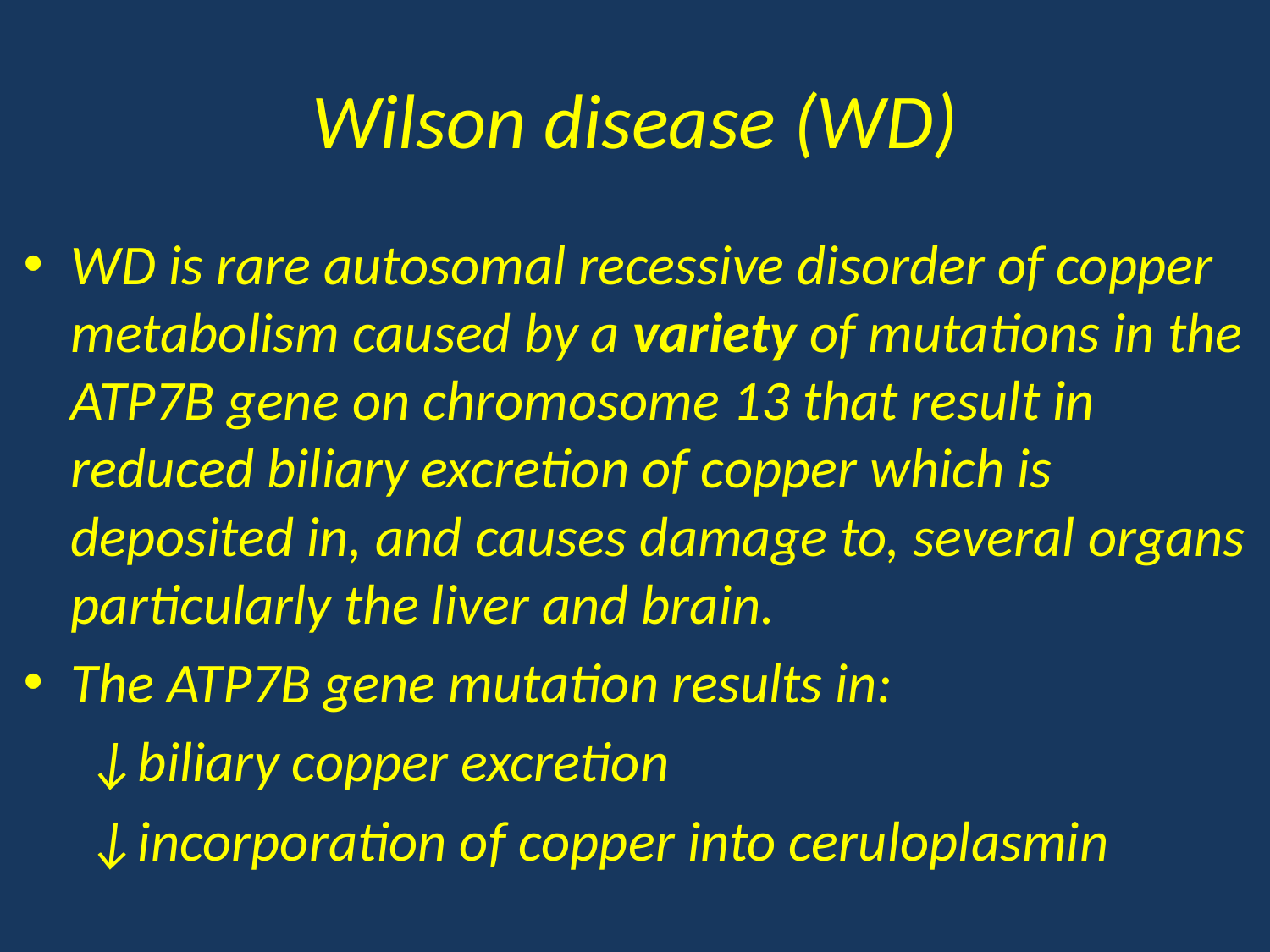

# Wilson disease (WD)
WD is rare autosomal recessive disorder of copper metabolism caused by a variety of mutations in the ATP7B gene on chromosome 13 that result in reduced biliary excretion of copper which is deposited in, and causes damage to, several organs particularly the liver and brain.
The ATP7B gene mutation results in:
     ↓biliary copper excretion
     ↓incorporation of copper into ceruloplasmin